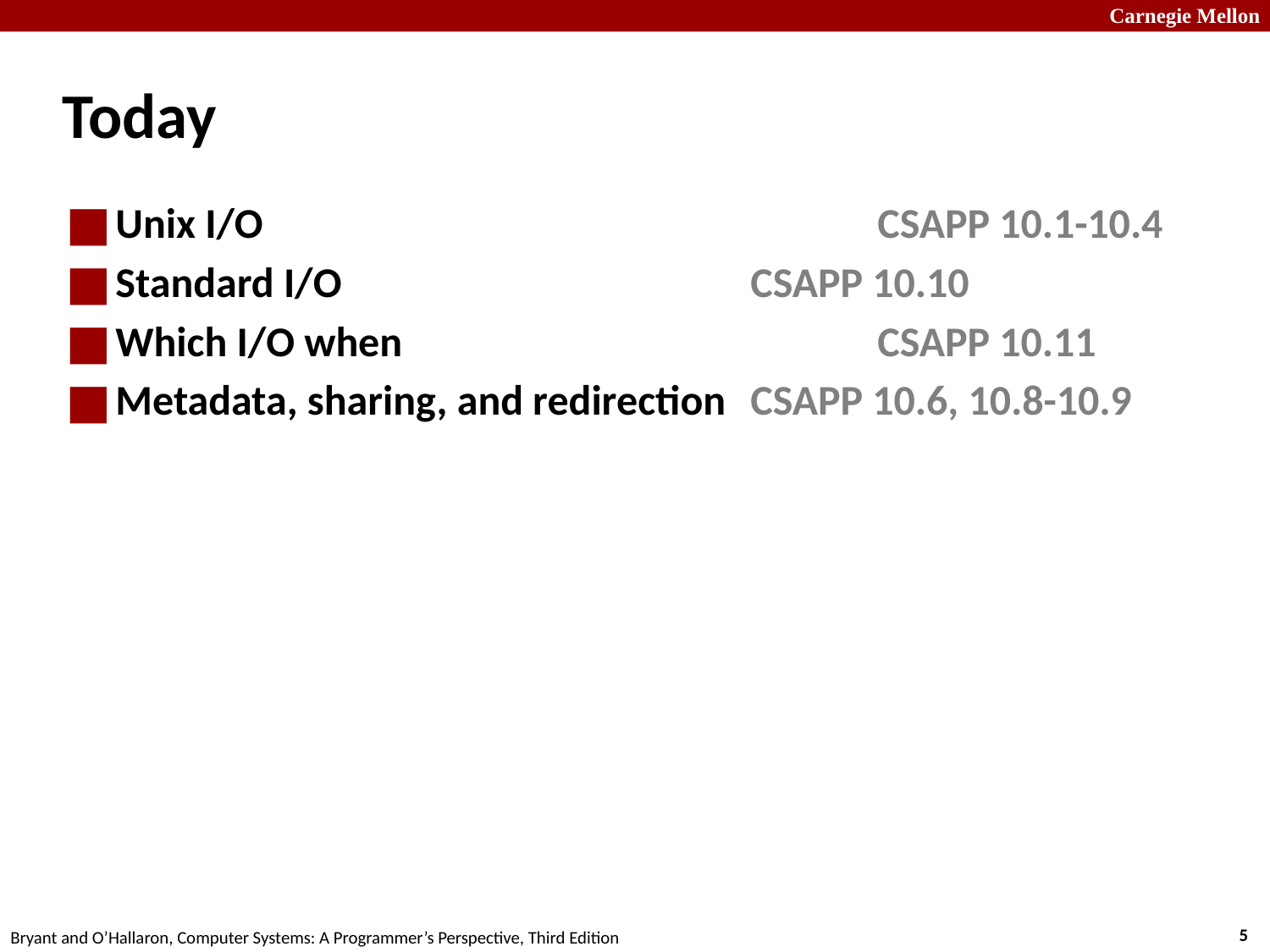

# Today
Unix I/O					CSAPP 10.1-10.4
Standard I/O				CSAPP 10.10
Which I/O when				CSAPP 10.11
Metadata, sharing, and redirection	CSAPP 10.6, 10.8-10.9